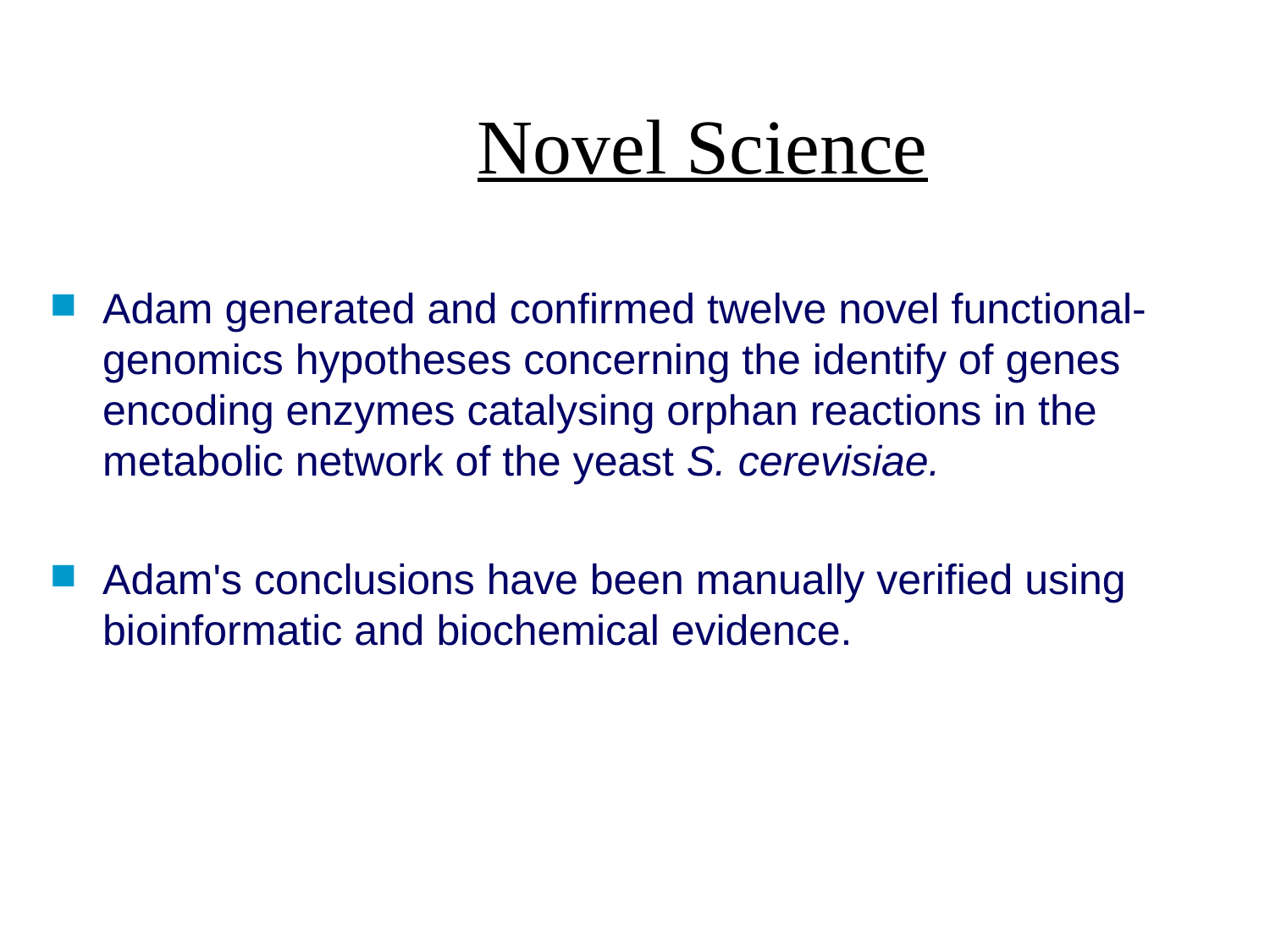

# Novel Science
Adam generated and confirmed twelve novel functional-genomics hypotheses concerning the identify of genes encoding enzymes catalysing orphan reactions in the metabolic network of the yeast S. cerevisiae.

Adam's conclusions have been manually verified using bioinformatic and biochemical evidence.